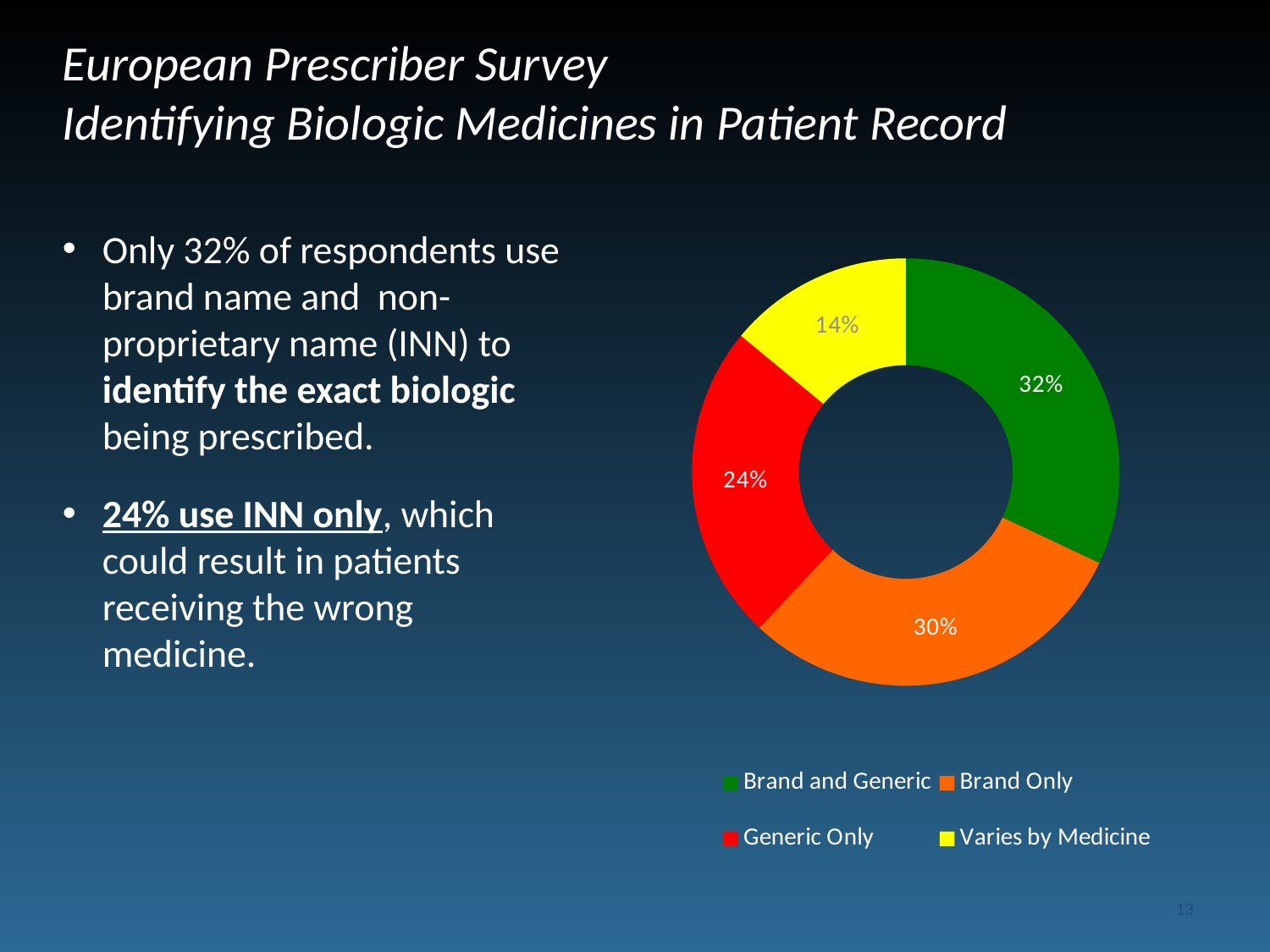

European Prescriber Survey
Identifying Biologic Medicines in Patient Record

### Chart

| Category | Series 1 |
|---|---|
| Brand and Generic | 0.32 |
| Brand Only | 0.3 |
| Generic Only | 0.24 |
| Varies by Medicine | 0.14 |
Only 32% of respondents use brand name and  non-proprietary name (INN) to identify the exact biologic being prescribed.
24% use INN only, which could result in patients receiving the wrong medicine.

13